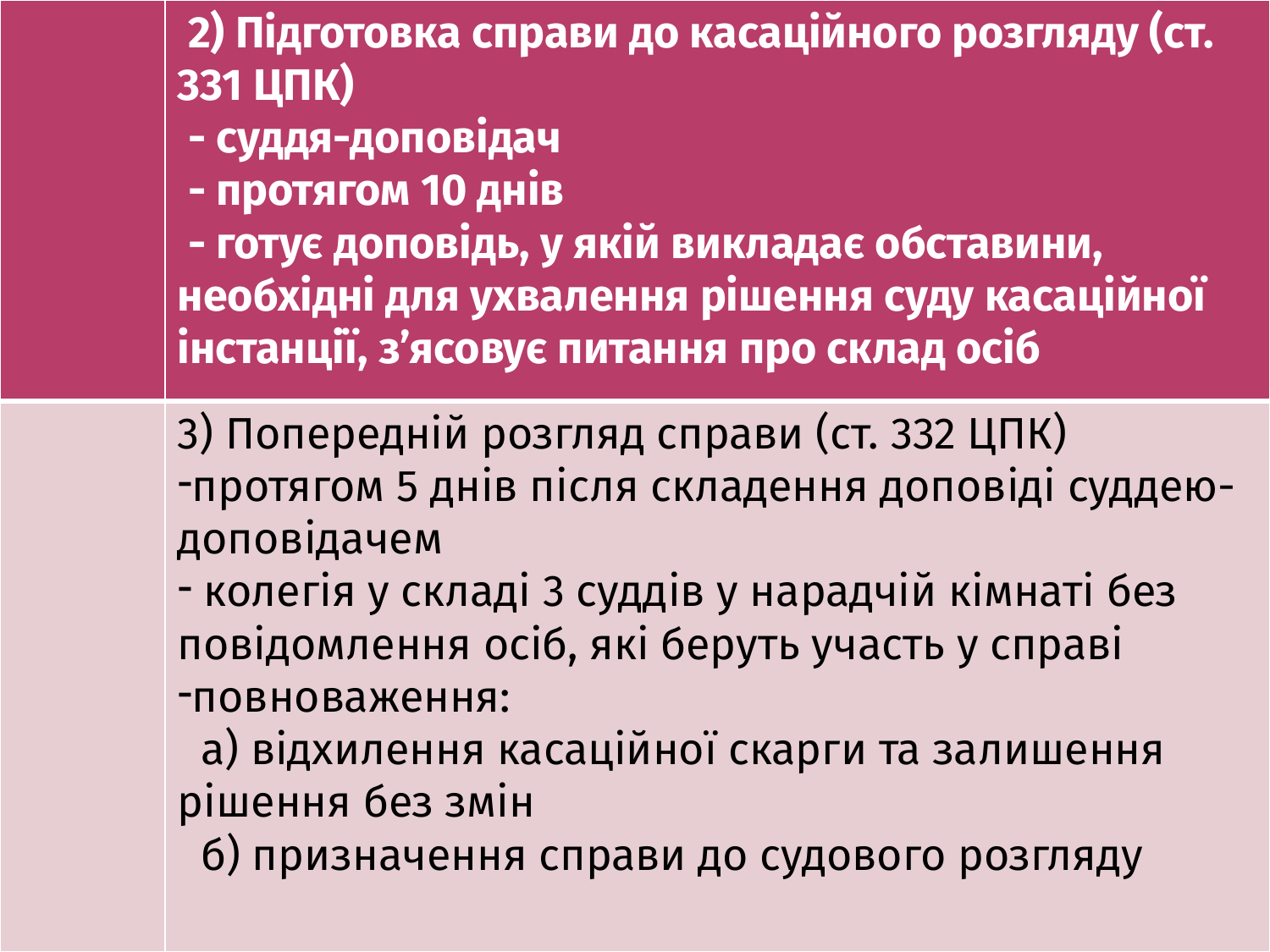

|  | 2) Підготовка справи до касаційного розгляду (ст. 331 ЦПК) - суддя-доповідач - протягом 10 днів - готує доповідь, у якій викладає обставини, необхідні для ухвалення рішення суду касаційної інстанції, з’ясовує питання про склад осіб |
| --- | --- |
|  | 3) Попередній розгляд справи (ст. 332 ЦПК) протягом 5 днів після складення доповіді суддею-доповідачем колегія у складі 3 суддів у нарадчій кімнаті без повідомлення осіб, які беруть участь у справі повноваження: а) відхилення касаційної скарги та залишення рішення без змін б) призначення справи до судового розгляду |